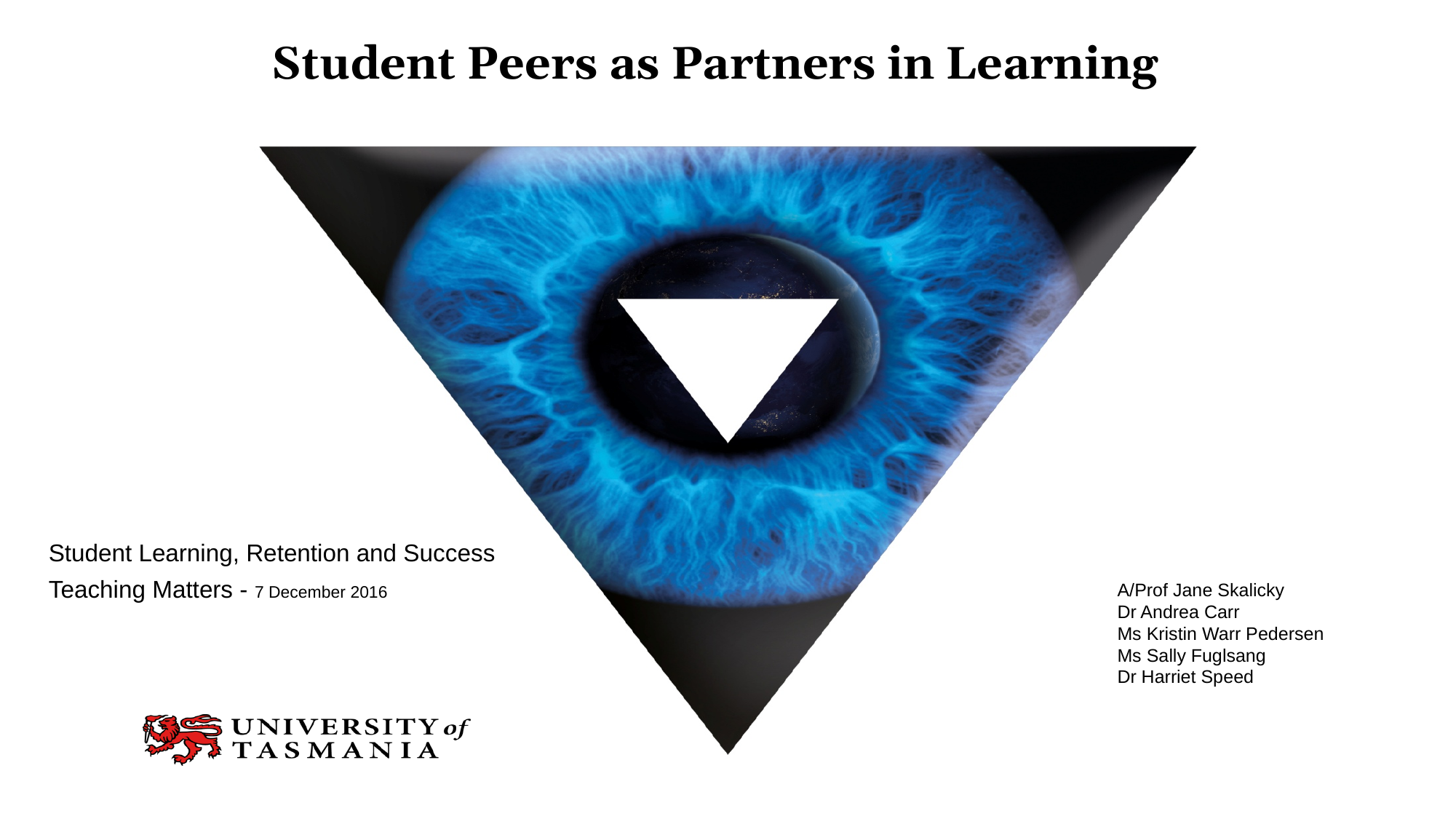

# Student Peers as Partners in Learning
Student Learning, Retention and Success
Teaching Matters - 7 December 2016
A/Prof Jane Skalicky
Dr Andrea Carr
Ms Kristin Warr Pedersen
Ms Sally Fuglsang
Dr Harriet Speed